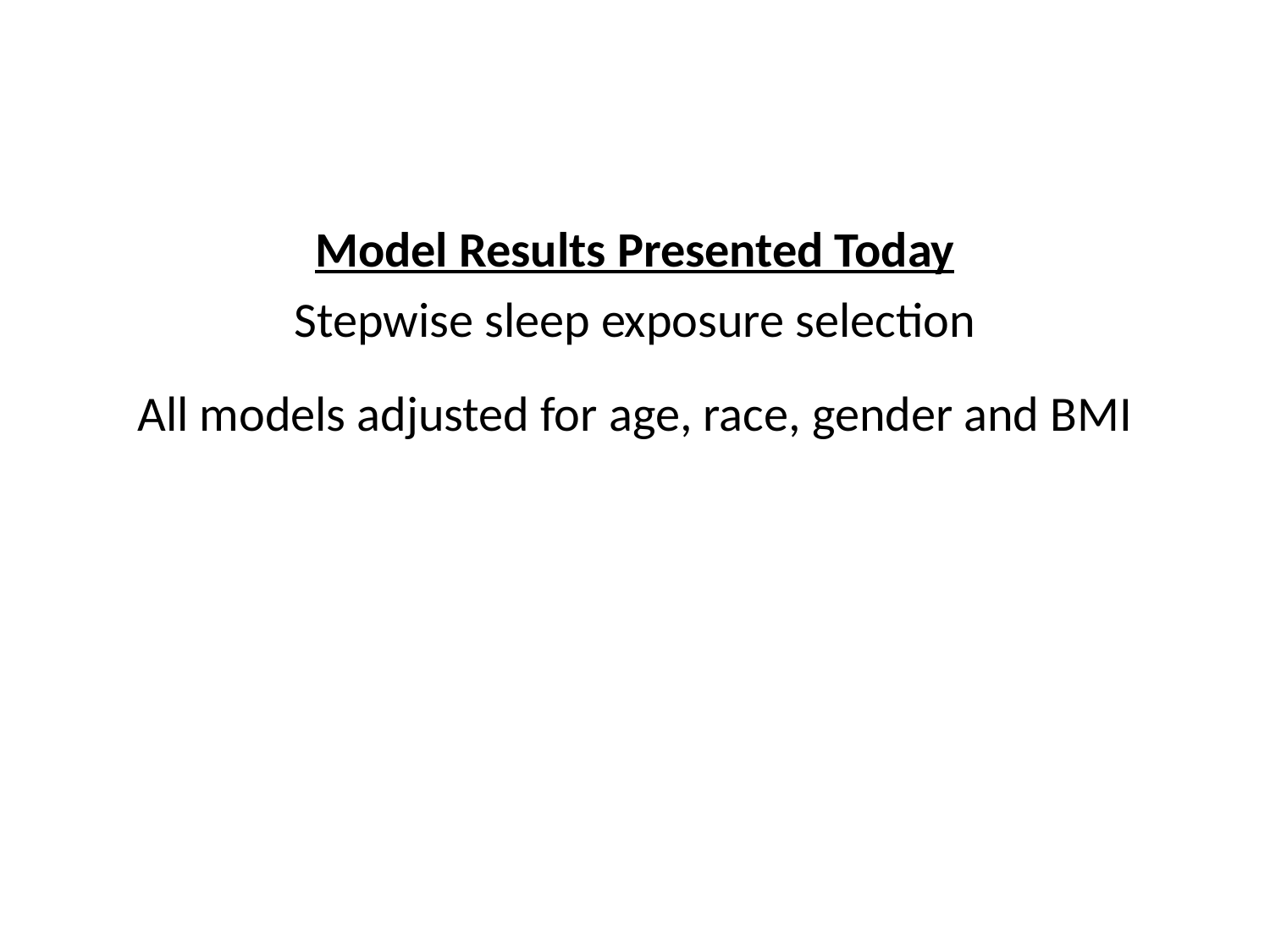

Model Results Presented Today
Stepwise sleep exposure selection
All models adjusted for age, race, gender and BMI